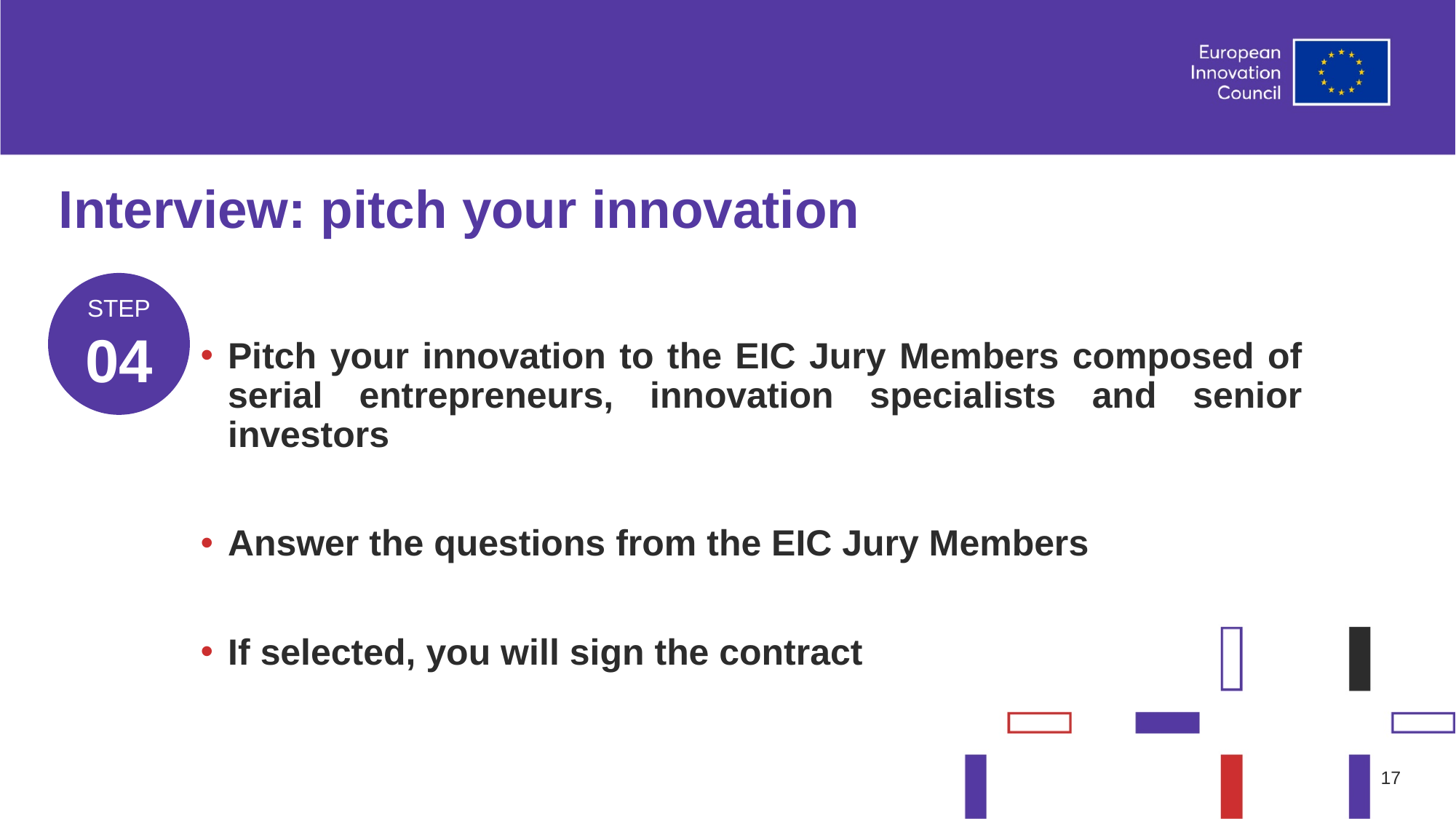

# Interview: pitch your innovation
STEP
04

Pitch your innovation to the EIC Jury Members composed of serial entrepreneurs, innovation specialists and senior investors

Answer the questions from the EIC Jury Members

If selected, you will sign the contract